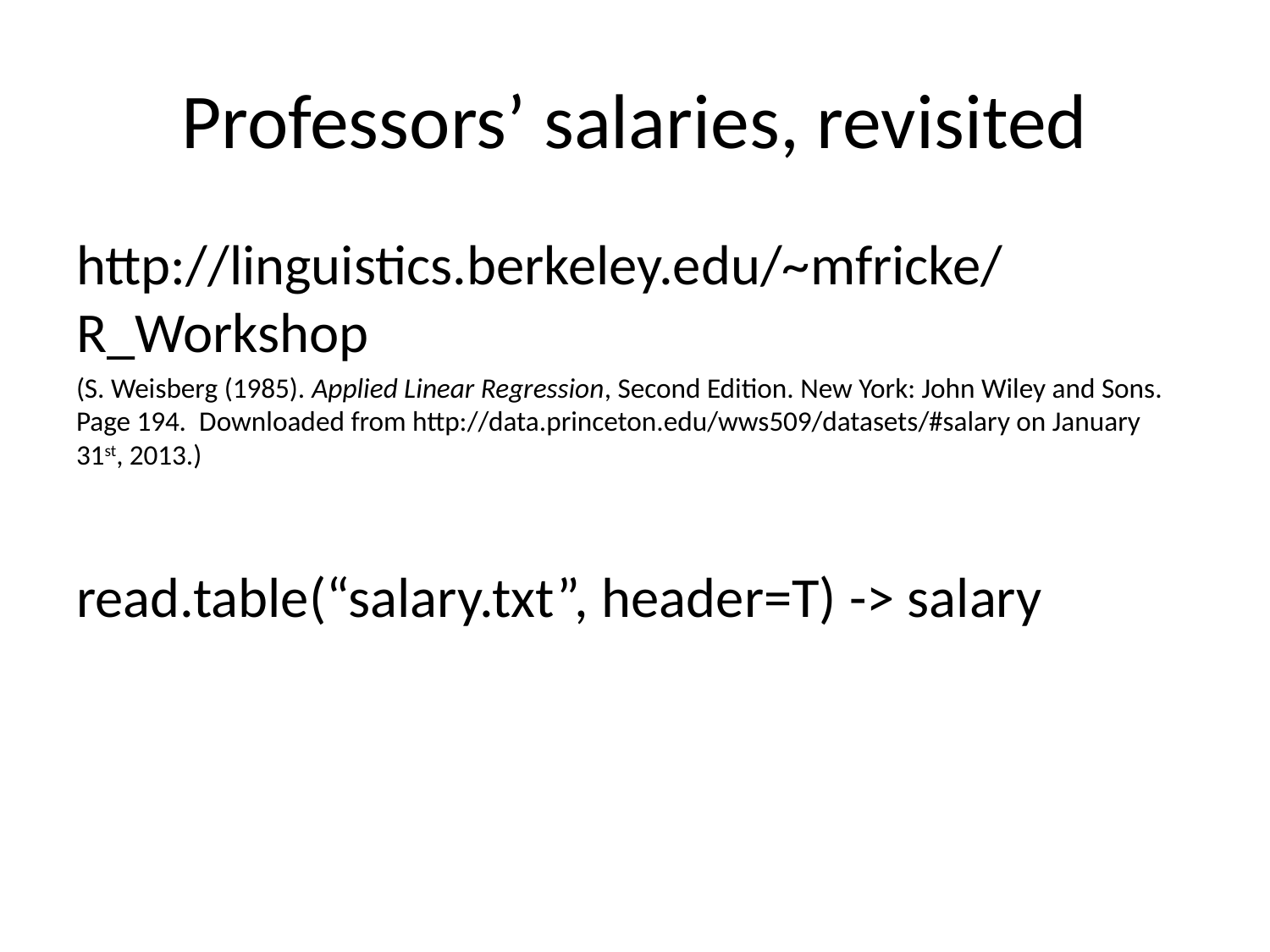

# Professors’ salaries, revisited
http://linguistics.berkeley.edu/~mfricke/R_Workshop
(S. Weisberg (1985). Applied Linear Regression, Second Edition. New York: John Wiley and Sons. Page 194.  Downloaded from http://data.princeton.edu/wws509/datasets/#salary on January 31st, 2013.)

read.table(“salary.txt”, header=T) -> salary